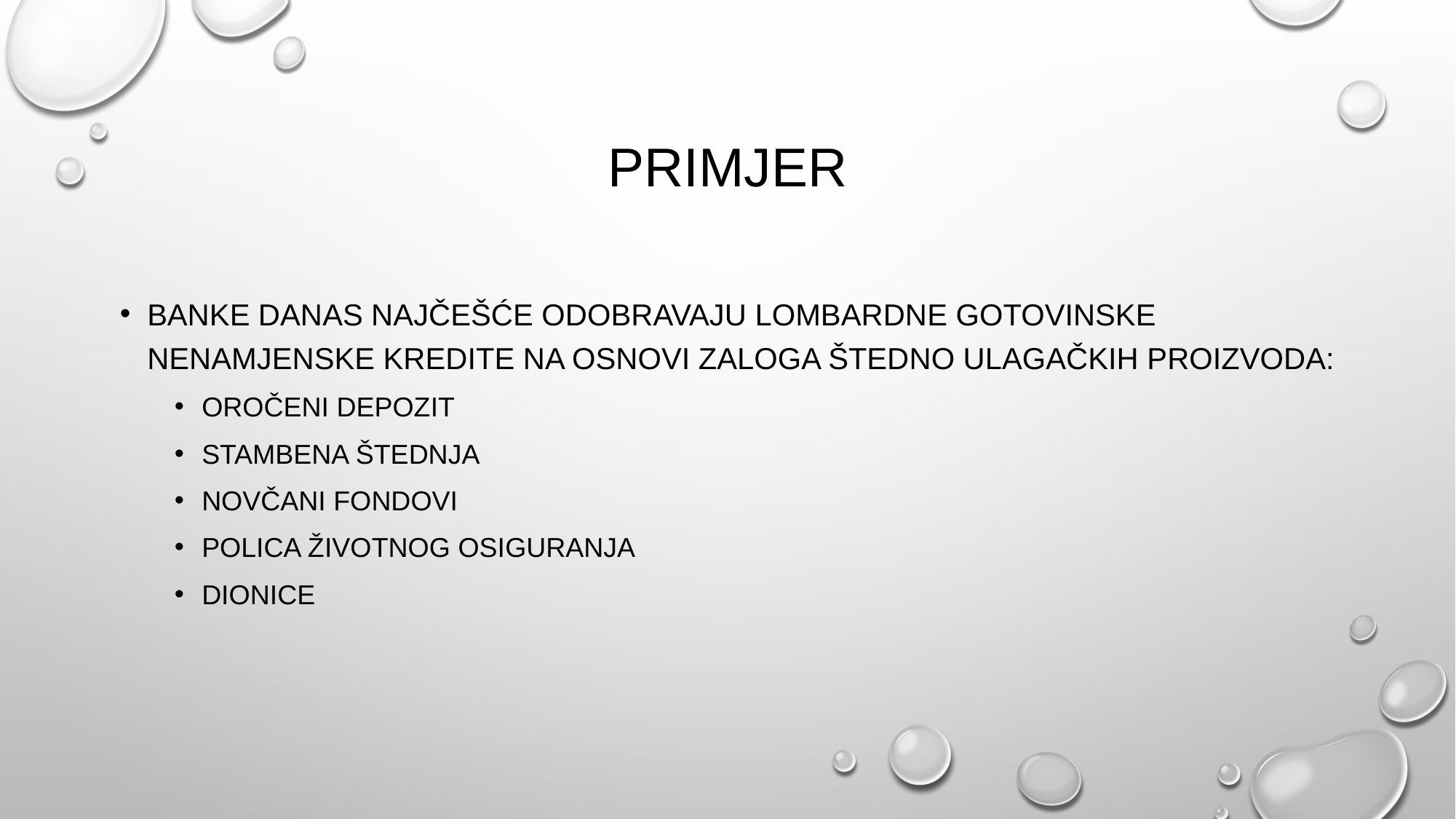

# PRIMJER
BANKE DANAS NAJČEŠĆE ODOBRAVAJU LOMBARDNE GOTOVINSKE NENAMJENSKE KREDITE NA OSNOVi ZALOGA ŠTEDNO ULAGAČKIH PROIZVODA:
OROČENI DEPOZIT
STAMBENA ŠTEDNJA
NOVČANI FONDOVI
POLICA ŽIVOTNOG OSIGURANJA
DIONICE